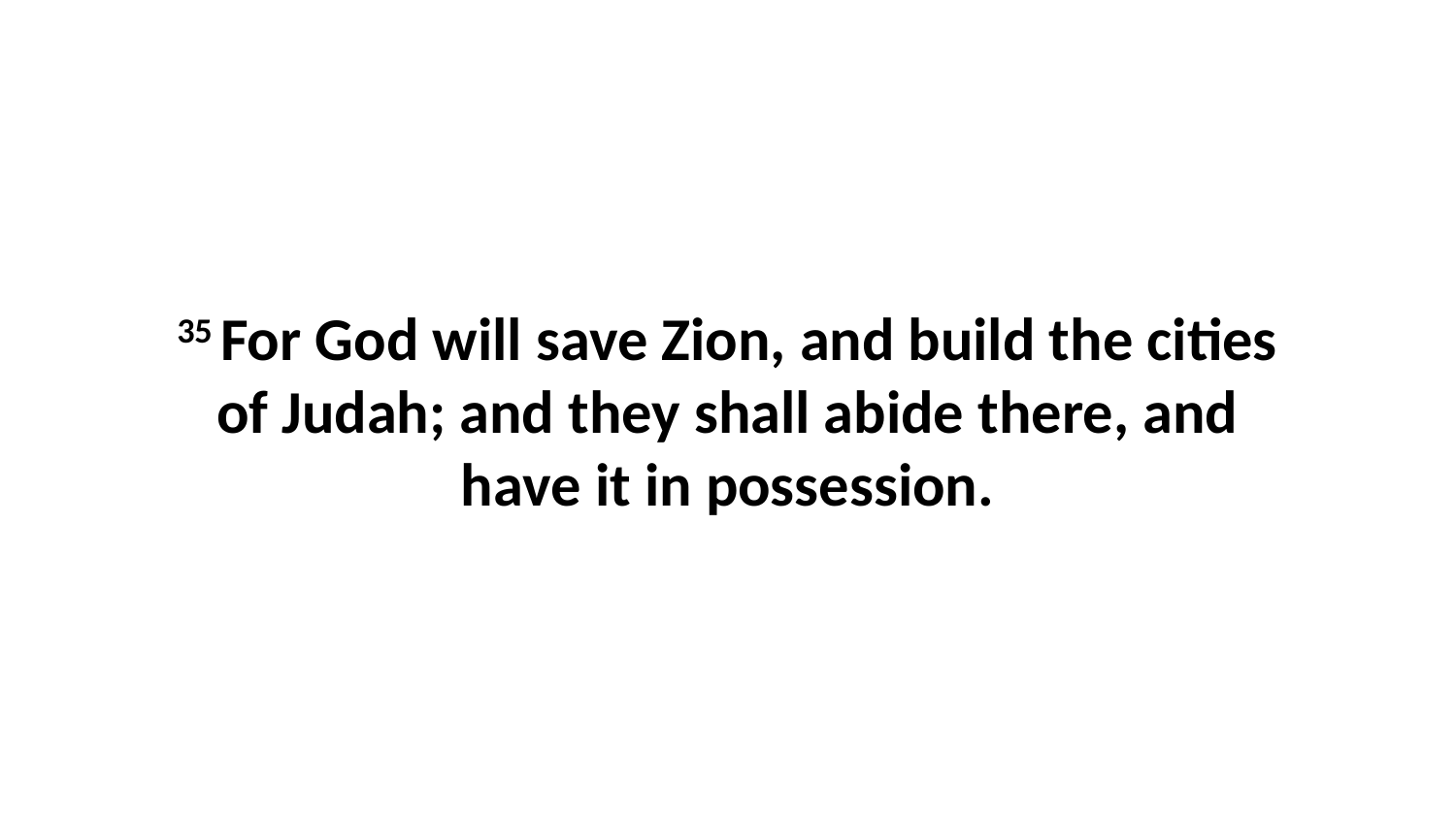

35 For God will save Zion, and build the cities of Judah; and they shall abide there, and have it in possession.